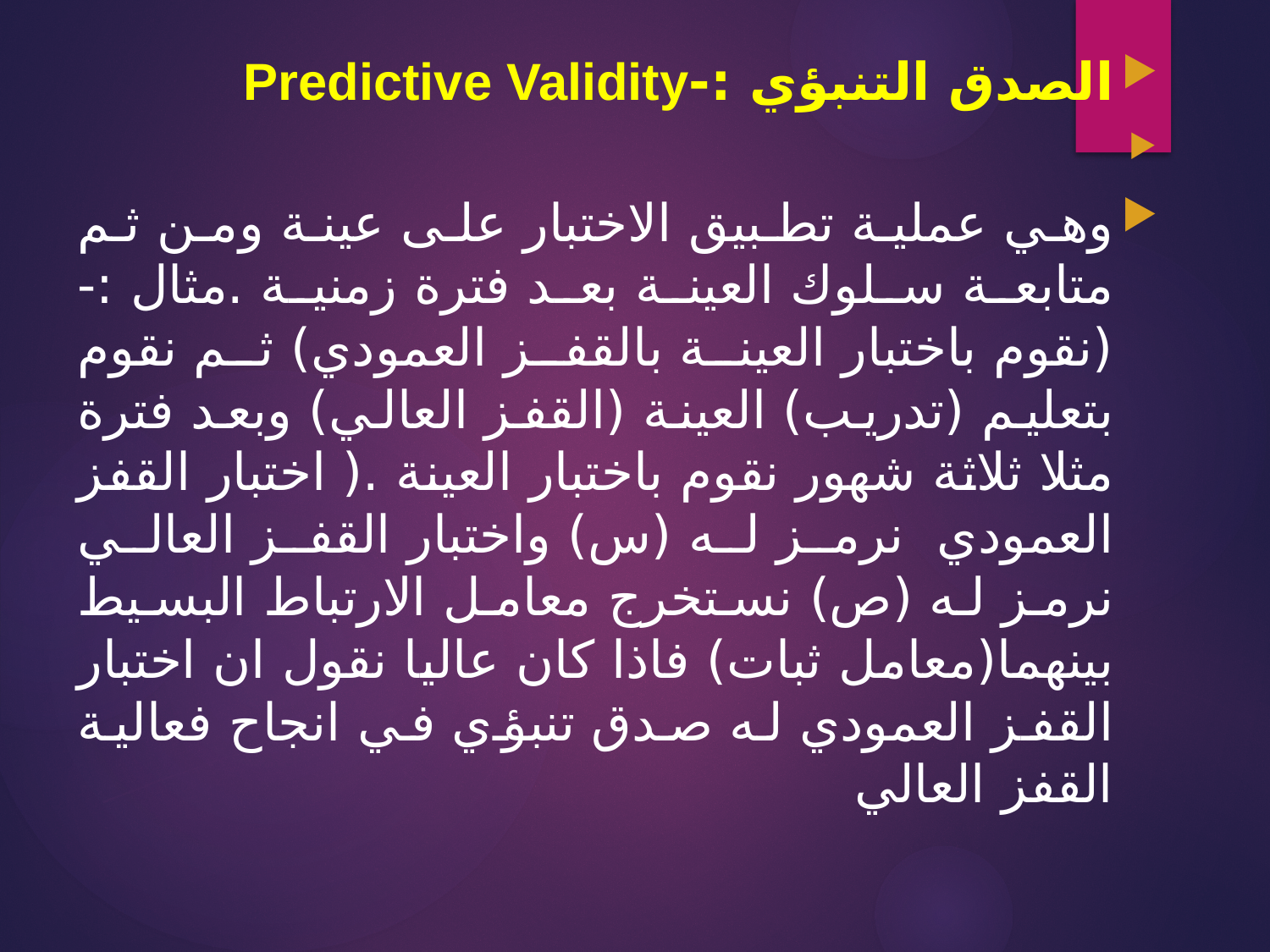

الصدق التنبؤي :-Predictive Validity

وهي عملية تطبيق الاختبار على عينة ومن ثم متابعة سلوك العينة بعد فترة زمنية .مثال :- (نقوم باختبار العينة بالقفز العمودي) ثم نقوم بتعليم (تدريب) العينة (القفز العالي) وبعد فترة مثلا ثلاثة شهور نقوم باختبار العينة .( اختبار القفز العمودي  نرمز له (س) واختبار القفز العالي نرمز له (ص) نستخرج معامل الارتباط البسيط بينهما(معامل ثبات) فاذا كان عاليا نقول ان اختبار القفز العمودي له صدق تنبؤي في انجاح فعالية القفز العالي